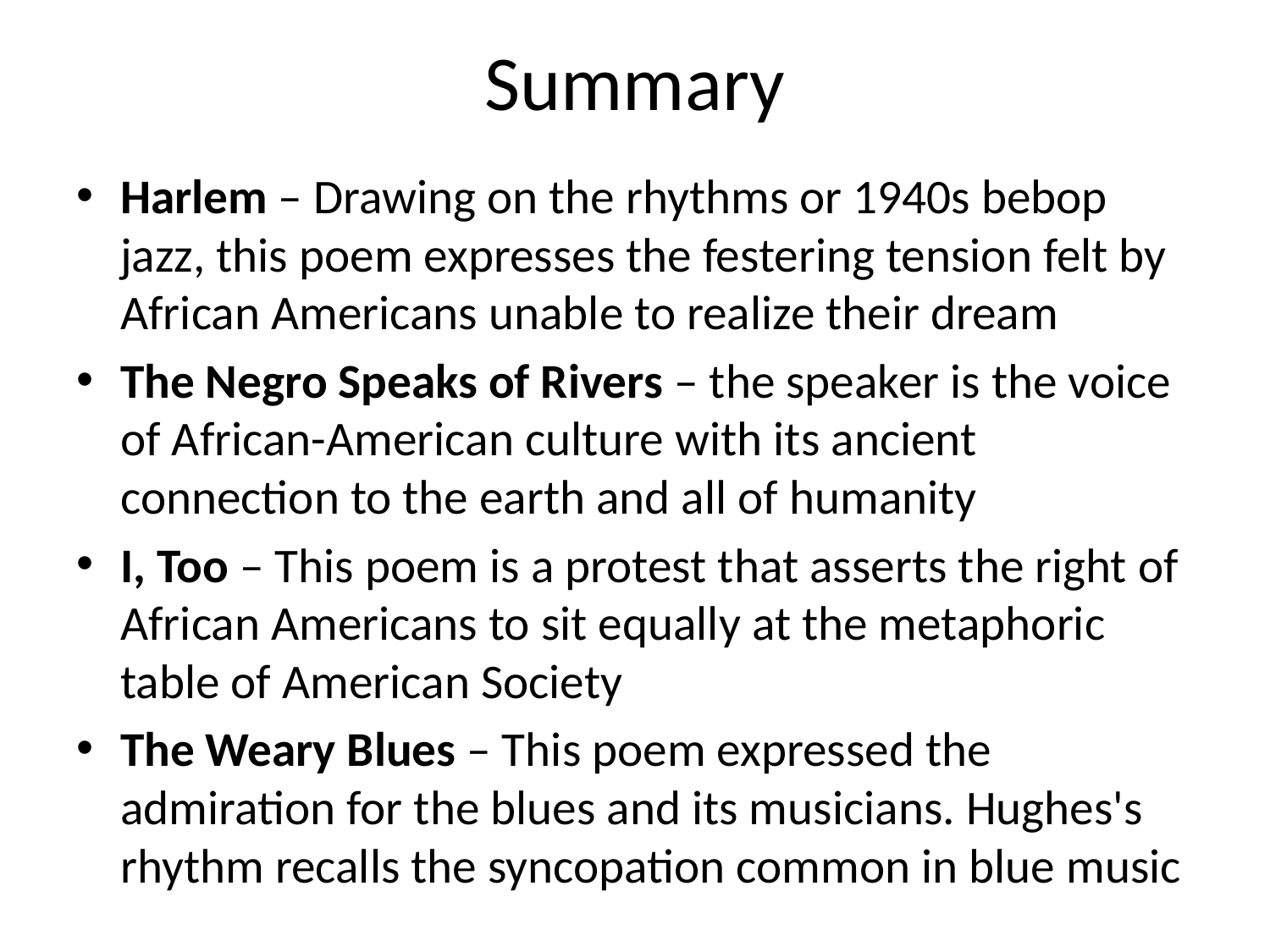

# Summary
Harlem – Drawing on the rhythms or 1940s bebop jazz, this poem expresses the festering tension felt by African Americans unable to realize their dream
The Negro Speaks of Rivers – the speaker is the voice of African-American culture with its ancient connection to the earth and all of humanity
I, Too – This poem is a protest that asserts the right of African Americans to sit equally at the metaphoric table of American Society
The Weary Blues – This poem expressed the admiration for the blues and its musicians. Hughes's rhythm recalls the syncopation common in blue music